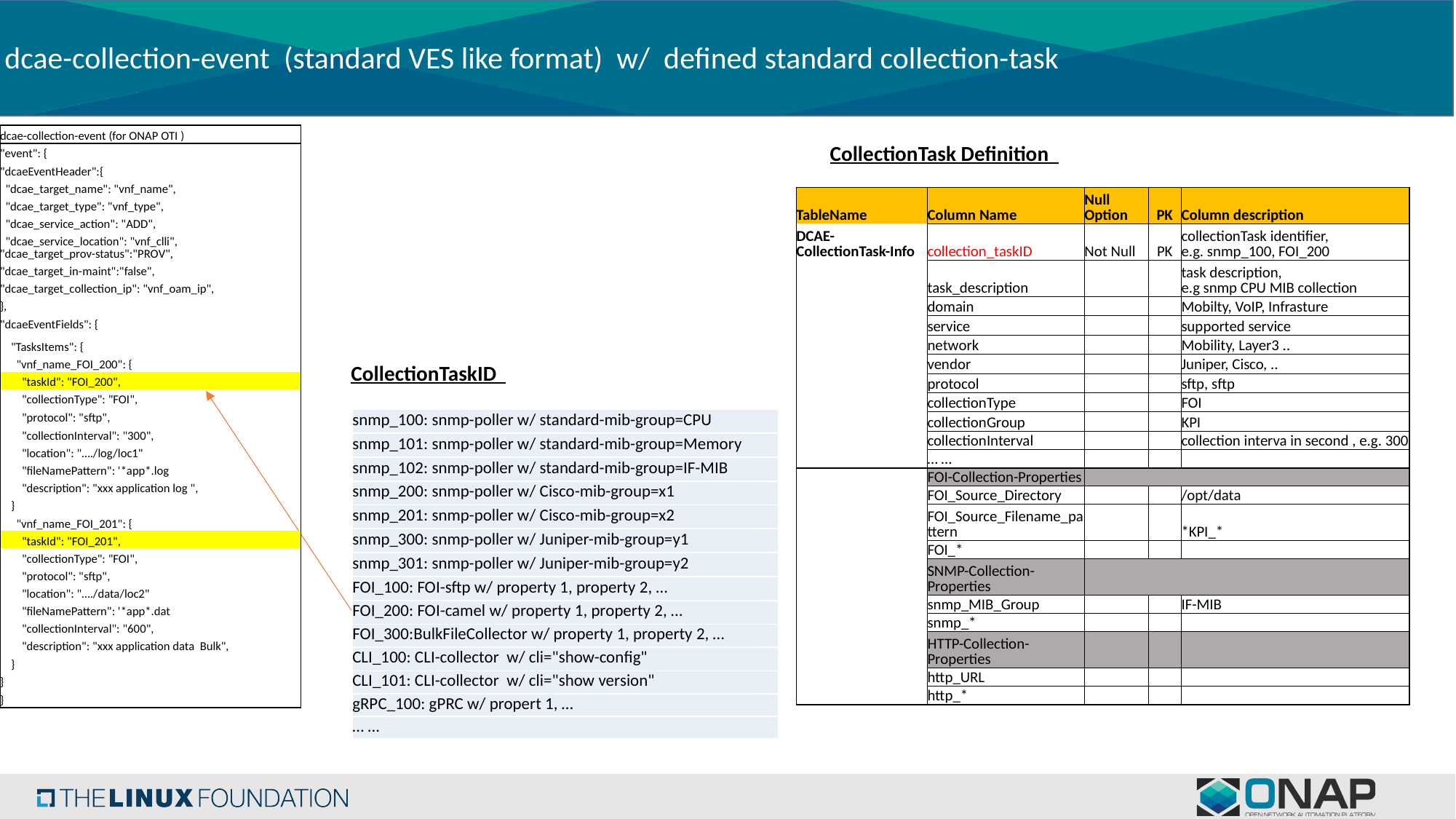

dcae-collection-event  (standard VES like format)  w/  defined standard collection-task
| dcae-collection-event (for ONAP OTI ) |
| --- |
| "event": { |
| "dcaeEventHeader":{ |
| "dcae\_target\_name": "vnf\_name", |
| "dcae\_target\_type": "vnf\_type", |
| "dcae\_service\_action": "ADD", |
| "dcae\_service\_location": "vnf\_clli", |
| "dcae\_target\_prov-status":"PROV", |
| "dcae\_target\_in-maint":"false", |
| "dcae\_target\_collection\_ip": "vnf\_oam\_ip", |
| }, |
| "dcaeEventFields": { |
| "TasksItems": { |
| "vnf\_name\_FOI\_200": { |
| "taskId": "FOI\_200", |
| "collectionType": "FOI", |
| "protocol": "sftp", |
| "collectionInterval": "300", |
| "location": "…./log/loc1" |
| "fileNamePattern": '\*app\*.log |
| "description": "xxx application log ", |
| } |
| "vnf\_name\_FOI\_201": { |
| "taskId": "FOI\_201", |
| "collectionType": "FOI", |
| "protocol": "sftp", |
| "location": "…./data/loc2" |
| "fileNamePattern": '\*app\*.dat |
| "collectionInterval": "600", |
| "description": "xxx application data Bulk", |
| } |
| } |
| } |
CollectionTask Definition
| TableName | Column Name | Null Option | PK | Column description |
| --- | --- | --- | --- | --- |
| DCAE-CollectionTask-Info | collection\_taskID | Not Null | PK | collectionTask identifier, e.g. snmp\_100, FOI\_200 |
|  | task\_description |  |  | task description, e.g snmp CPU MIB collection |
|  | domain |  |  | Mobilty, VoIP, Infrasture |
|  | service |  |  | supported service |
|  | network |  |  | Mobility, Layer3 .. |
|  | vendor |  |  | Juniper, Cisco, .. |
|  | protocol |  |  | sftp, sftp |
|  | collectionType |  |  | FOI |
|  | collectionGroup |  |  | KPI |
|  | collectionInterval |  |  | collection interva in second , e.g. 300 |
|  | … … |  |  |  |
|  | FOI-Collection-Properties |  |  |  |
|  | FOI\_Source\_Directory |  |  | /opt/data |
|  | FOI\_Source\_Filename\_pattern |  |  | \*KPI\_\* |
|  | FOI\_\* |  |  |  |
|  | SNMP-Collection-Properties |  |  |  |
|  | snmp\_MIB\_Group |  |  | IF-MIB |
|  | snmp\_\* |  |  |  |
|  | HTTP-Collection-Properties |  |  |  |
|  | http\_URL |  |  |  |
|  | http\_\* |  |  |  |
CollectionTaskID
| snmp\_100: snmp-poller w/ standard-mib-group=CPU |
| --- |
| snmp\_101: snmp-poller w/ standard-mib-group=Memory |
| snmp\_102: snmp-poller w/ standard-mib-group=IF-MIB |
| snmp\_200: snmp-poller w/ Cisco-mib-group=x1 |
| snmp\_201: snmp-poller w/ Cisco-mib-group=x2 |
| snmp\_300: snmp-poller w/ Juniper-mib-group=y1 |
| snmp\_301: snmp-poller w/ Juniper-mib-group=y2 |
| FOI\_100: FOI-sftp w/ property 1, property 2, … |
| FOI\_200: FOI-camel w/ property 1, property 2, … |
| FOI\_300:BulkFileCollector w/ property 1, property 2, … |
| CLI\_100: CLI-collector w/ cli="show-config" |
| CLI\_101: CLI-collector w/ cli="show version" |
| gRPC\_100: gPRC w/ propert 1, … |
| … … |